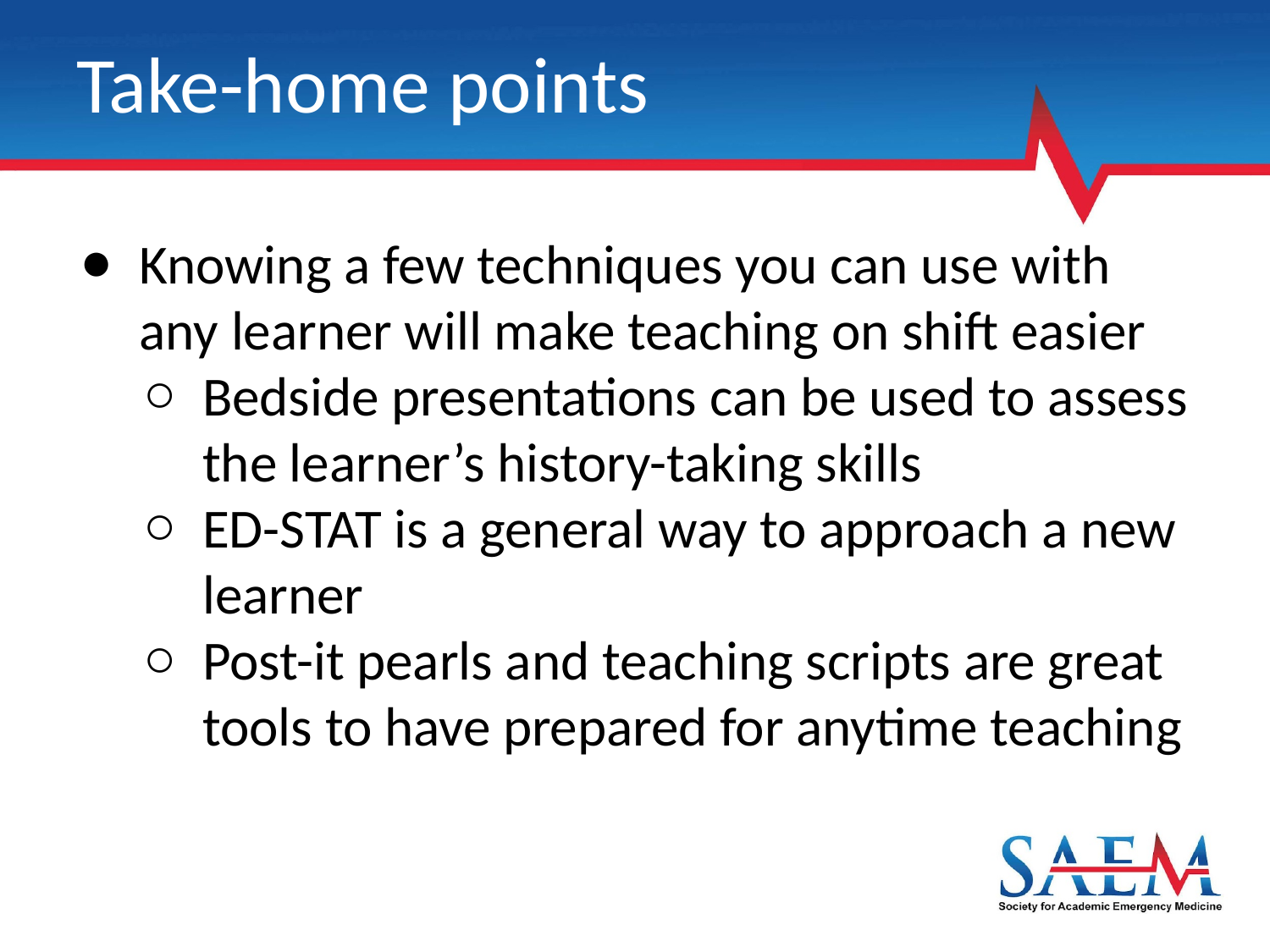

# Take-home points
Knowing a few techniques you can use with any learner will make teaching on shift easier
Bedside presentations can be used to assess the learner’s history-taking skills
ED-STAT is a general way to approach a new learner
Post-it pearls and teaching scripts are great tools to have prepared for anytime teaching